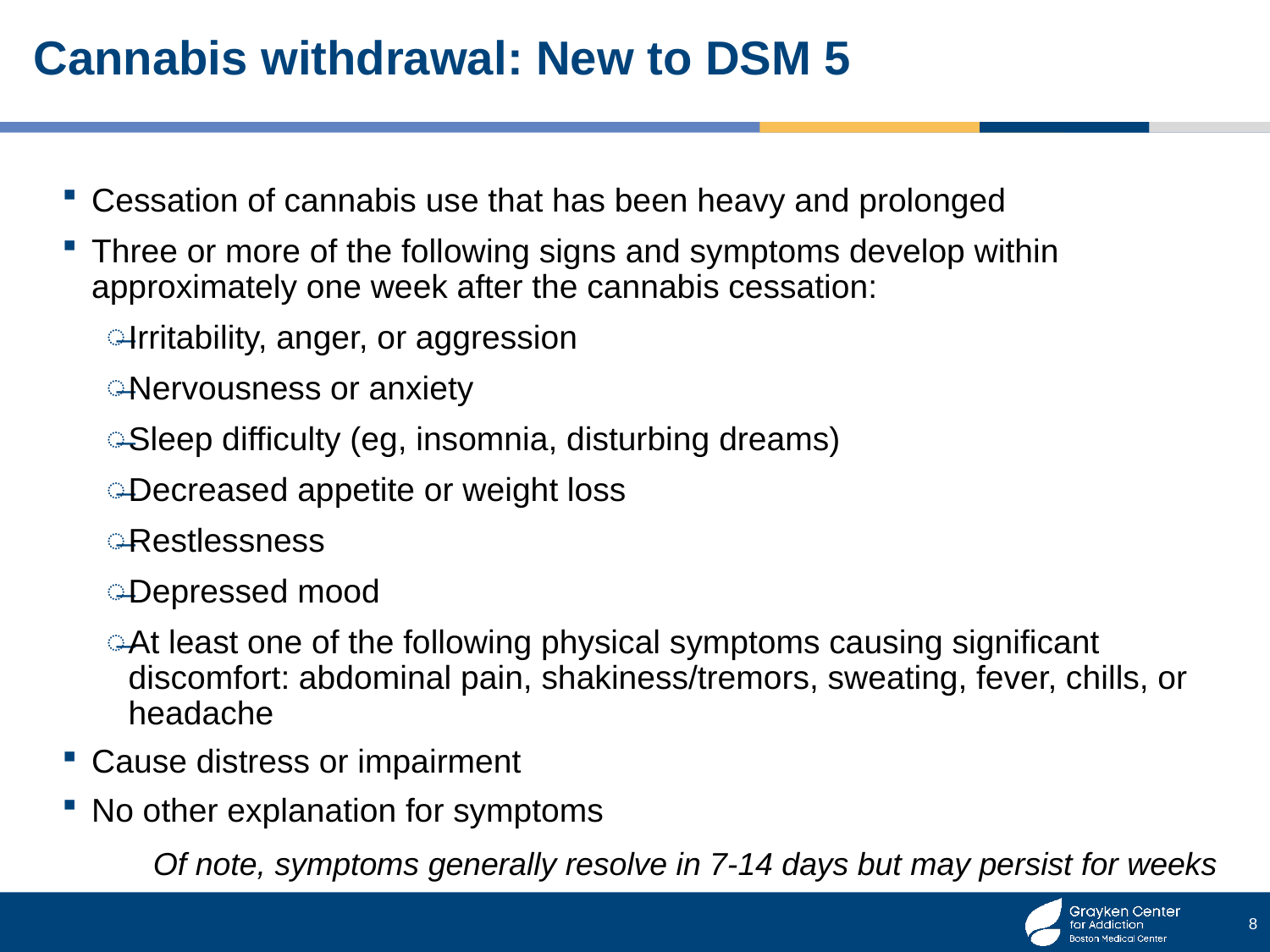

# Cannabis withdrawal: New to DSM 5
Cessation of cannabis use that has been heavy and prolonged
Three or more of the following signs and symptoms develop within approximately one week after the cannabis cessation:
Irritability, anger, or aggression
Nervousness or anxiety
Sleep difficulty (eg, insomnia, disturbing dreams)
Decreased appetite or weight loss
Restlessness
Depressed mood
At least one of the following physical symptoms causing significant discomfort: abdominal pain, shakiness/tremors, sweating, fever, chills, or headache
Cause distress or impairment
No other explanation for symptoms

Of note, symptoms generally resolve in 7-14 days but may persist for weeks